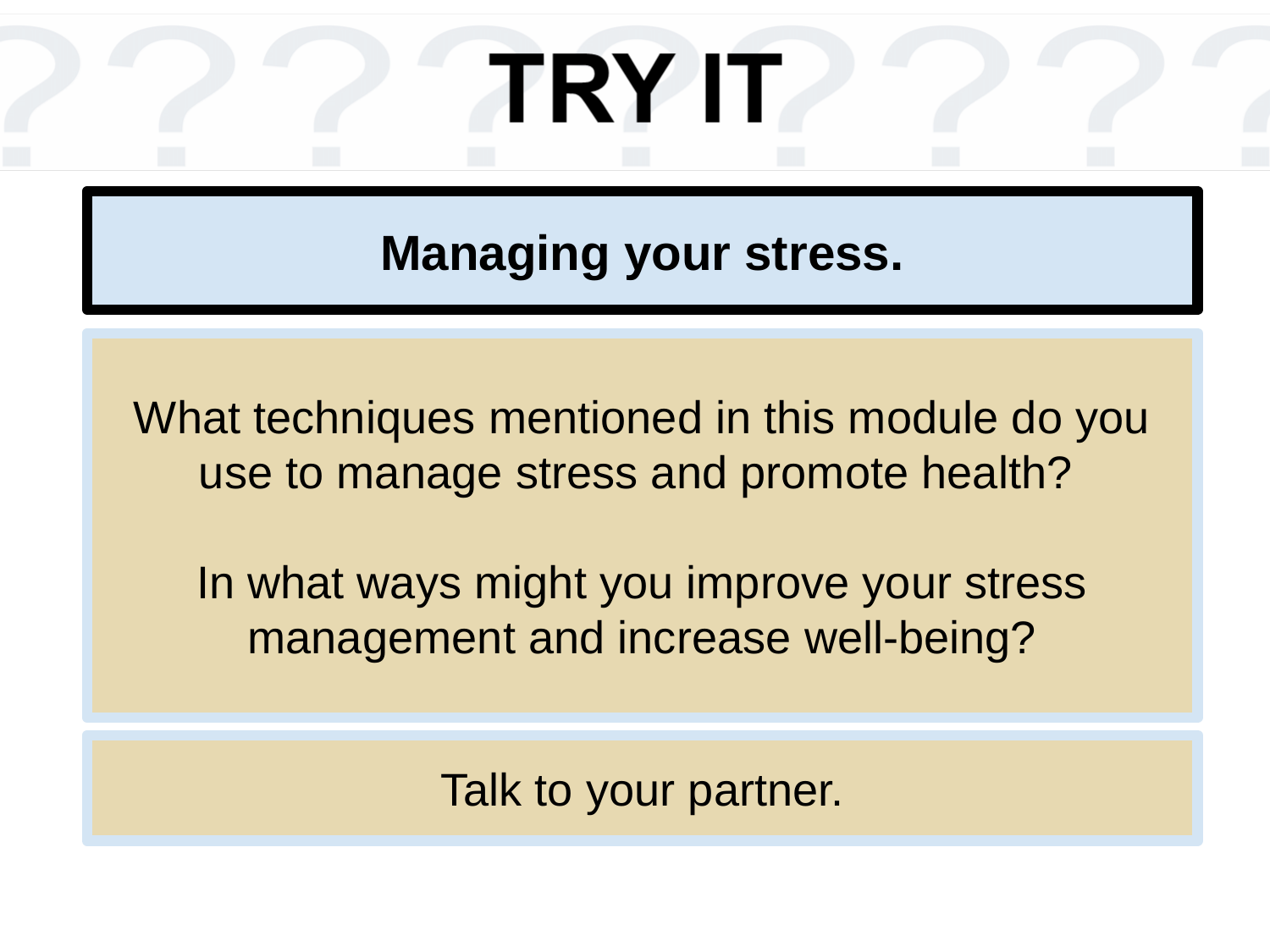

# Managing your stress.
What techniques mentioned in this module do you use to manage stress and promote health?

In what ways might you improve your stress management and increase well-being?
Talk to your partner.